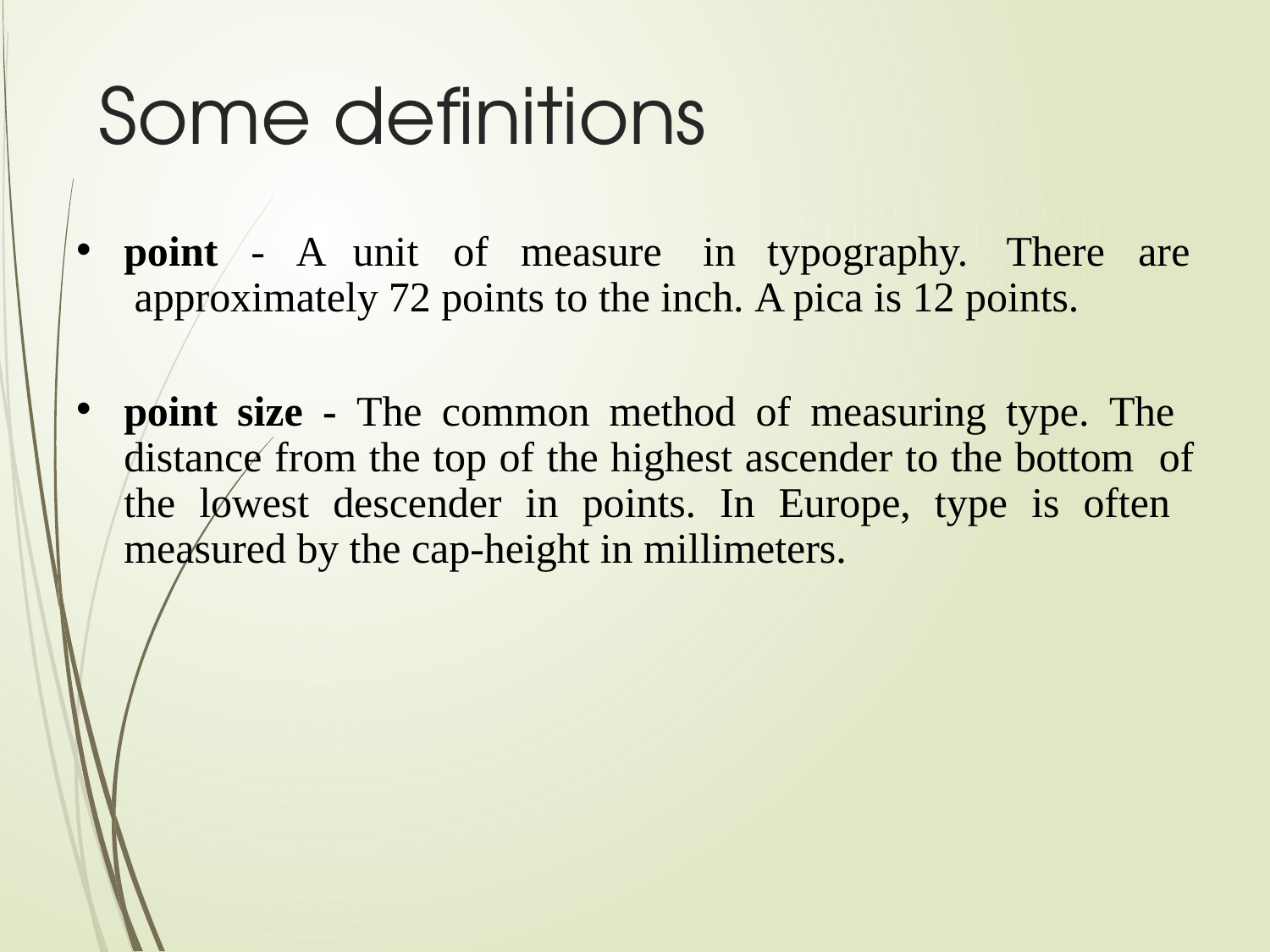

# Some definitions
•
point	-	A	unit	of	measure	in	typography.	There	are  approximately 72 points to the inch. A pica is 12 points.
•
point size - The common method of measuring type. The  distance from the top of the highest ascender to the bottom  of the lowest descender in points. In Europe, type is often  measured by the cap-height in millimeters.